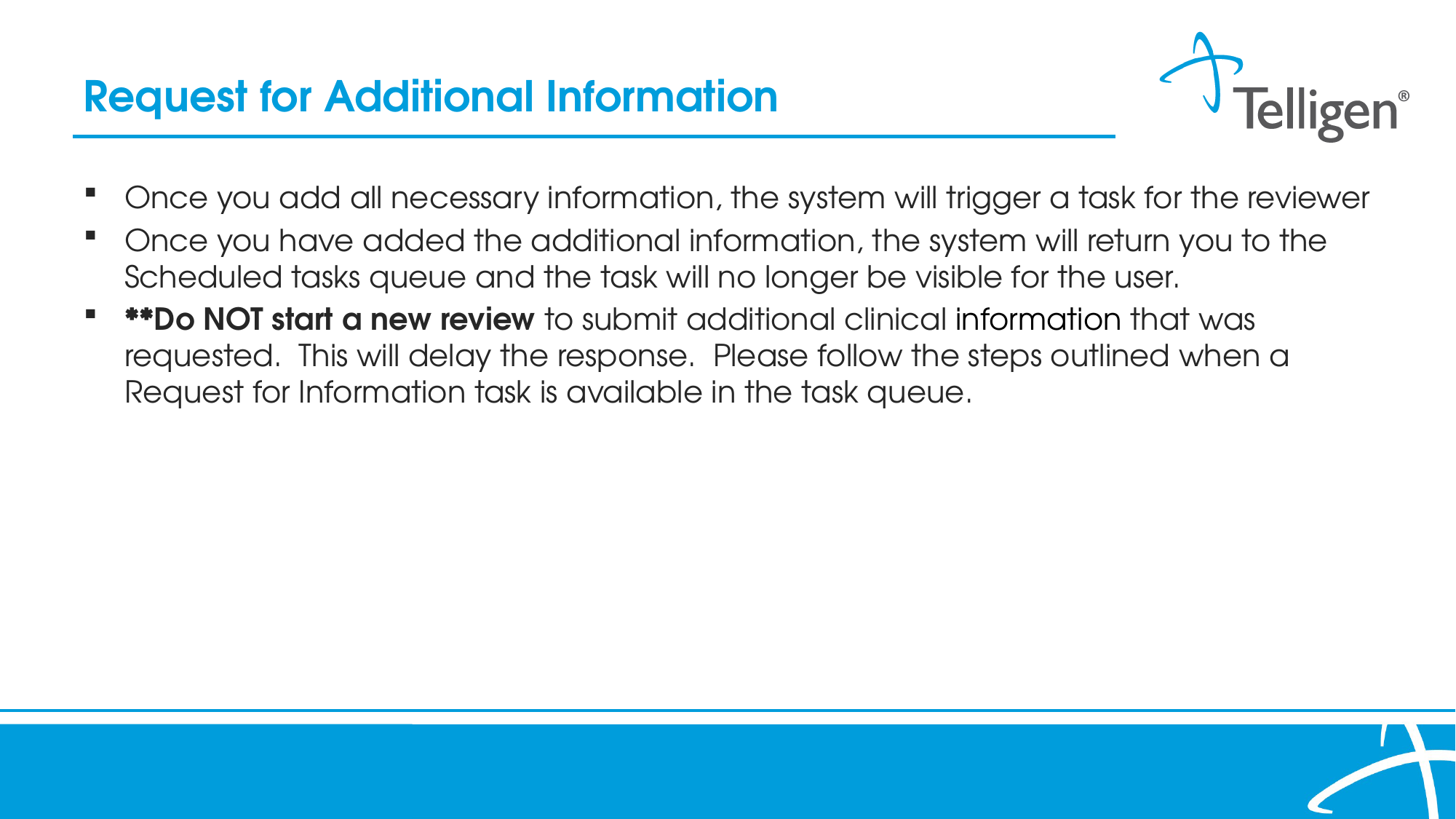

Request for Additional Information
Once you add all necessary information, the system will trigger a task for the reviewer
Once you have added the additional information, the system will return you to the Scheduled tasks queue and the task will no longer be visible for the user.
**Do NOT start a new review to submit additional clinical information that was requested.  This will delay the response.  Please follow the steps outlined when a Request for Information task is available in the task queue.